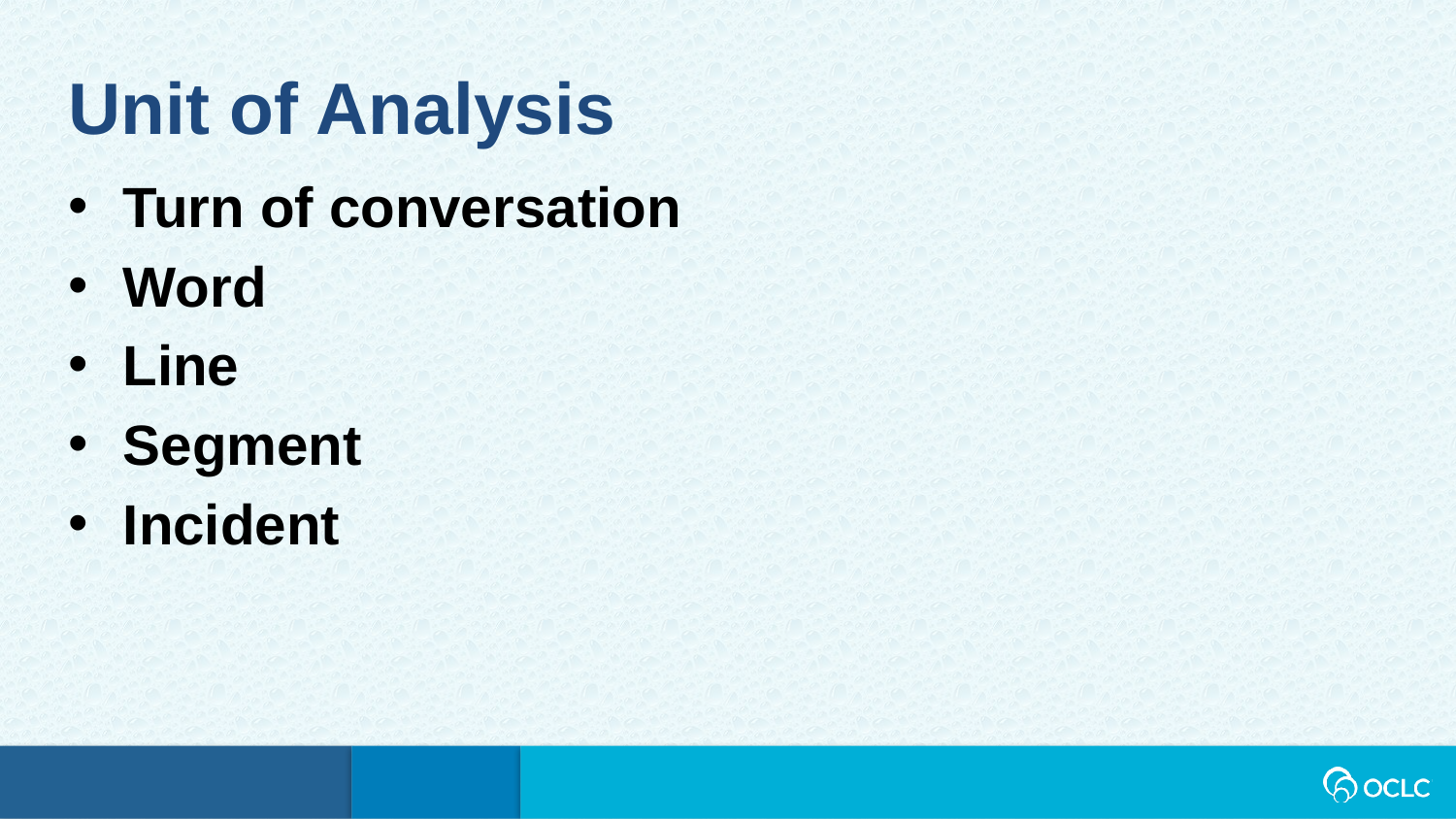

Unit of Analysis
Turn of conversation
Word
Line
Segment
Incident